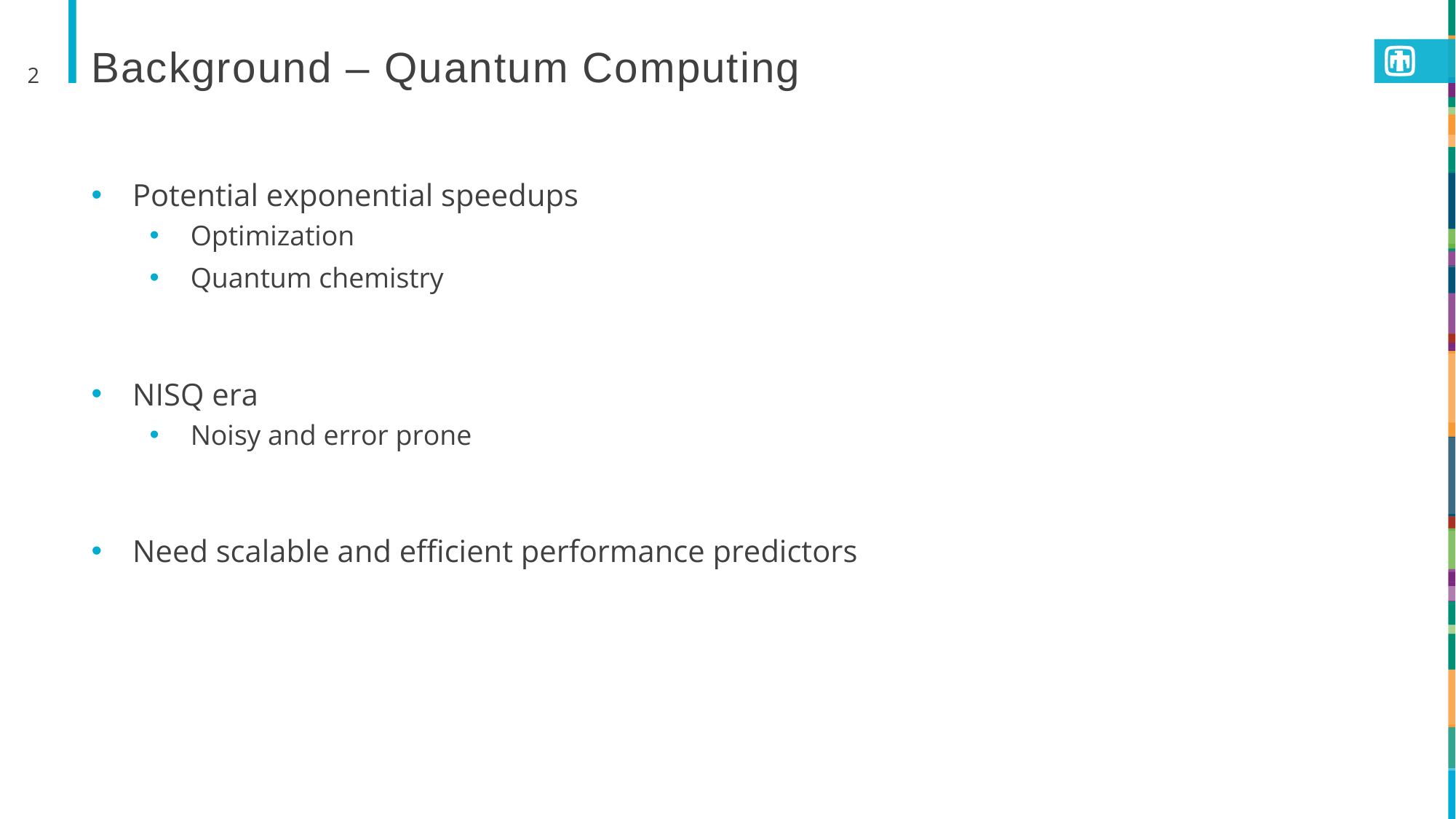

2
# Background – Quantum Computing
Potential exponential speedups
Optimization
Quantum chemistry

NISQ era
Noisy and error prone

Need scalable and efficient performance predictors